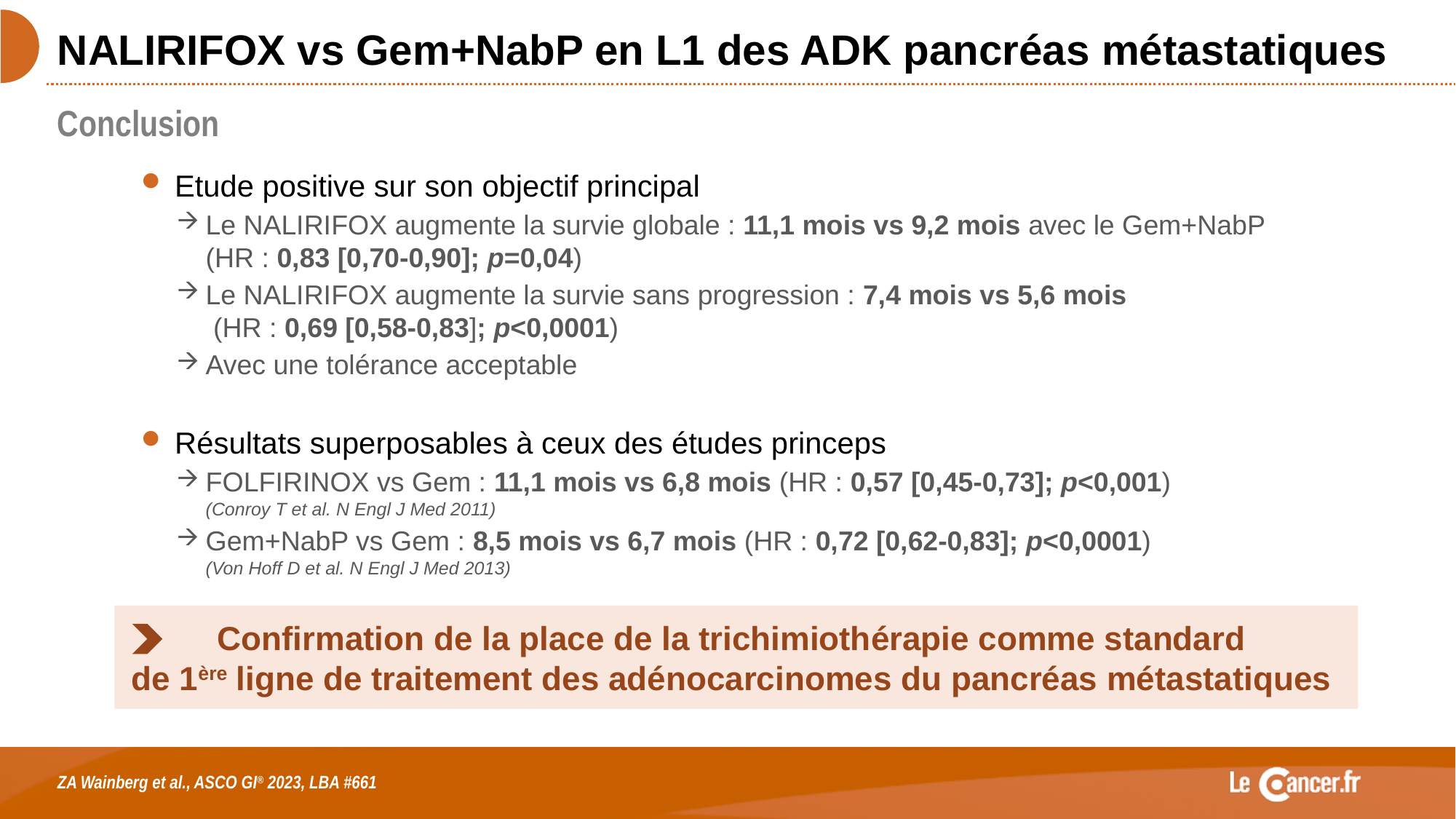

# NALIRIFOX vs Gem+NabP en L1 des ADK pancréas métastatiques
Conclusion
Etude positive sur son objectif principal
Le NALIRIFOX augmente la survie globale : 11,1 mois vs 9,2 mois avec le Gem+NabP
(HR : 0,83 [0,70-0,90]; p=0,04)
Le NALIRIFOX augmente la survie sans progression : 7,4 mois vs 5,6 mois
 (HR : 0,69 [0,58-0,83]; p<0,0001)
Avec une tolérance acceptable

Résultats superposables à ceux des études princeps
FOLFIRINOX vs Gem : 11,1 mois vs 6,8 mois (HR : 0,57 [0,45-0,73]; p<0,001)
(Conroy T et al. N Engl J Med 2011)
Gem+NabP vs Gem : 8,5 mois vs 6,7 mois (HR : 0,72 [0,62-0,83]; p<0,0001)
(Von Hoff D et al. N Engl J Med 2013)

Confirmation de la place de la trichimiothérapie comme standard
de 1ère ligne de traitement des adénocarcinomes du pancréas métastatiques

ZA Wainberg et al., ASCO GI® 2023, LBA #661